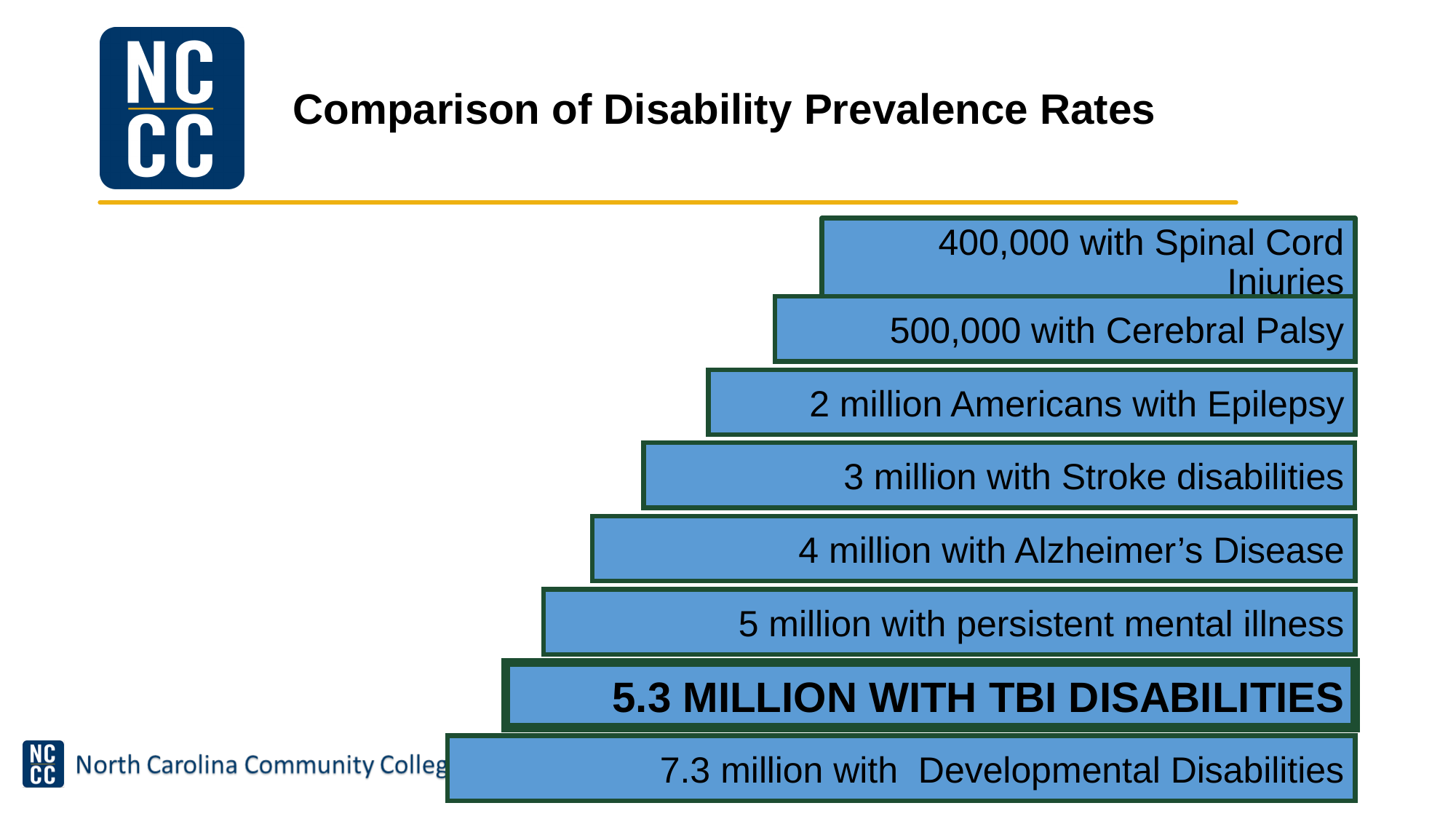

# Comparison of Disability Prevalence Rates
400,000 with Spinal Cord Injuries
500,000 with Cerebral Palsy
2 million Americans with Epilepsy
3 million with Stroke disabilities
4 million with Alzheimer’s Disease
5 million with persistent mental illness
5.3 MILLION WITH TBI DISABILITIES
7.3 million with  Developmental Disabilities